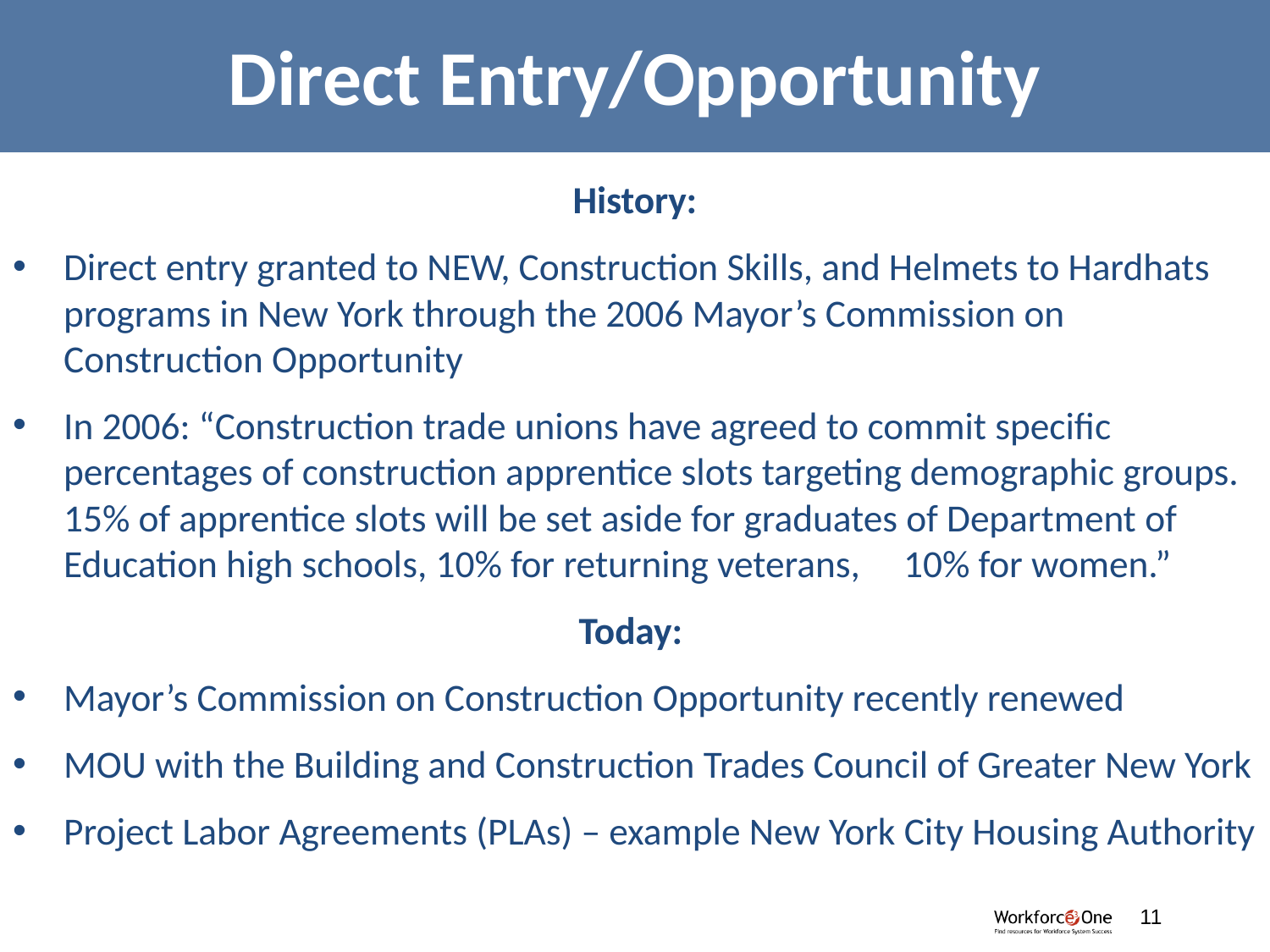

# Direct Entry/Opportunity
History:
Direct entry granted to NEW, Construction Skills, and Helmets to Hardhats programs in New York through the 2006 Mayor’s Commission on Construction Opportunity
In 2006: “Construction trade unions have agreed to commit specific percentages of construction apprentice slots targeting demographic groups. 15% of apprentice slots will be set aside for graduates of Department of Education high schools, 10% for returning veterans,     10% for women.”
Today:
Mayor’s Commission on Construction Opportunity recently renewed
MOU with the Building and Construction Trades Council of Greater New York
Project Labor Agreements (PLAs) – example New York City Housing Authority

#
11